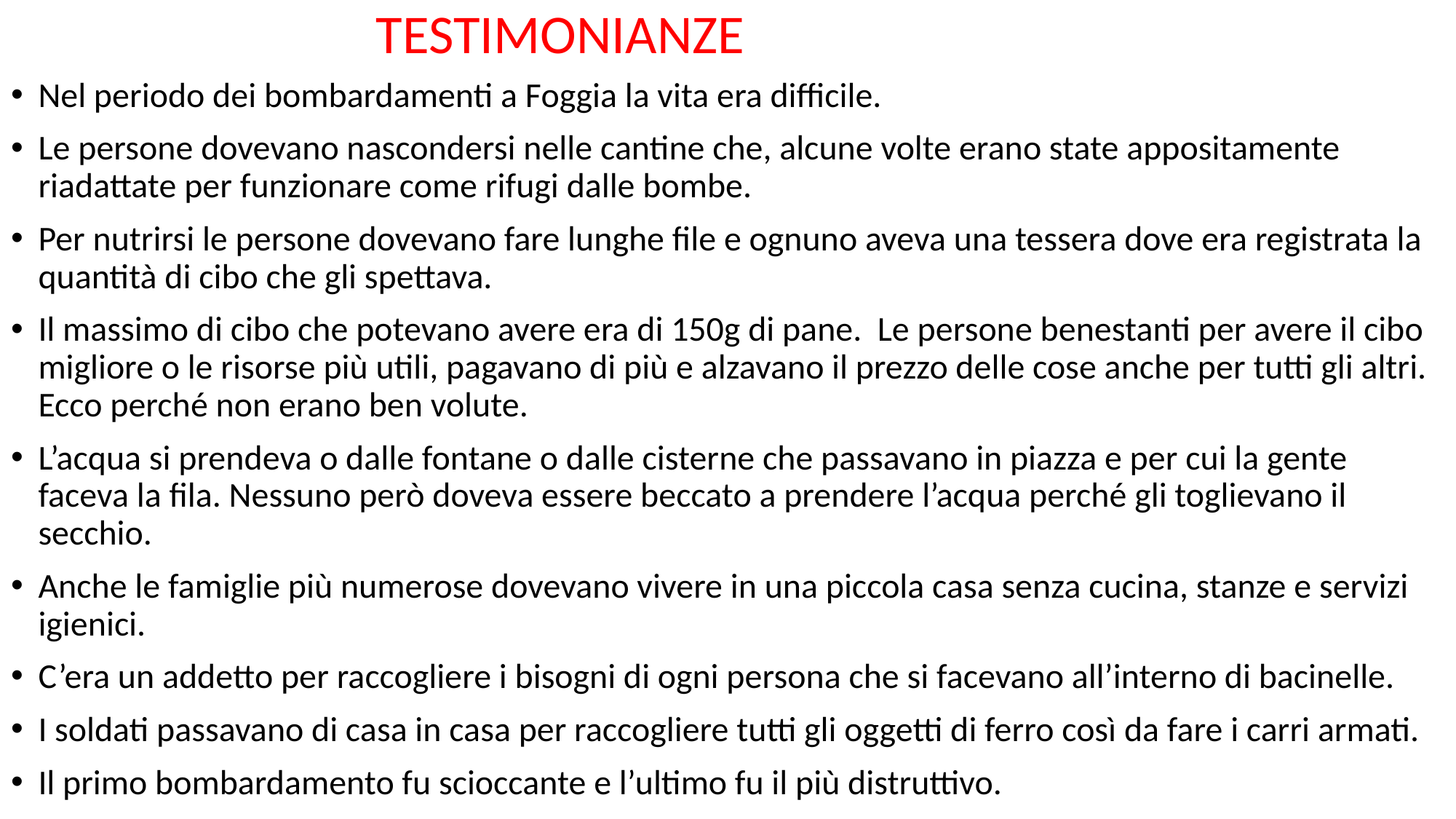

# TESTIMONIANZE
Nel periodo dei bombardamenti a Foggia la vita era difficile.
Le persone dovevano nascondersi nelle cantine che, alcune volte erano state appositamente riadattate per funzionare come rifugi dalle bombe.
Per nutrirsi le persone dovevano fare lunghe file e ognuno aveva una tessera dove era registrata la quantità di cibo che gli spettava.
Il massimo di cibo che potevano avere era di 150g di pane.  Le persone benestanti per avere il cibo migliore o le risorse più utili, pagavano di più e alzavano il prezzo delle cose anche per tutti gli altri. Ecco perché non erano ben volute.
L’acqua si prendeva o dalle fontane o dalle cisterne che passavano in piazza e per cui la gente faceva la fila. Nessuno però doveva essere beccato a prendere l’acqua perché gli toglievano il secchio.
Anche le famiglie più numerose dovevano vivere in una piccola casa senza cucina, stanze e servizi igienici.
C’era un addetto per raccogliere i bisogni di ogni persona che si facevano all’interno di bacinelle.
I soldati passavano di casa in casa per raccogliere tutti gli oggetti di ferro così da fare i carri armati.
Il primo bombardamento fu scioccante e l’ultimo fu il più distruttivo.